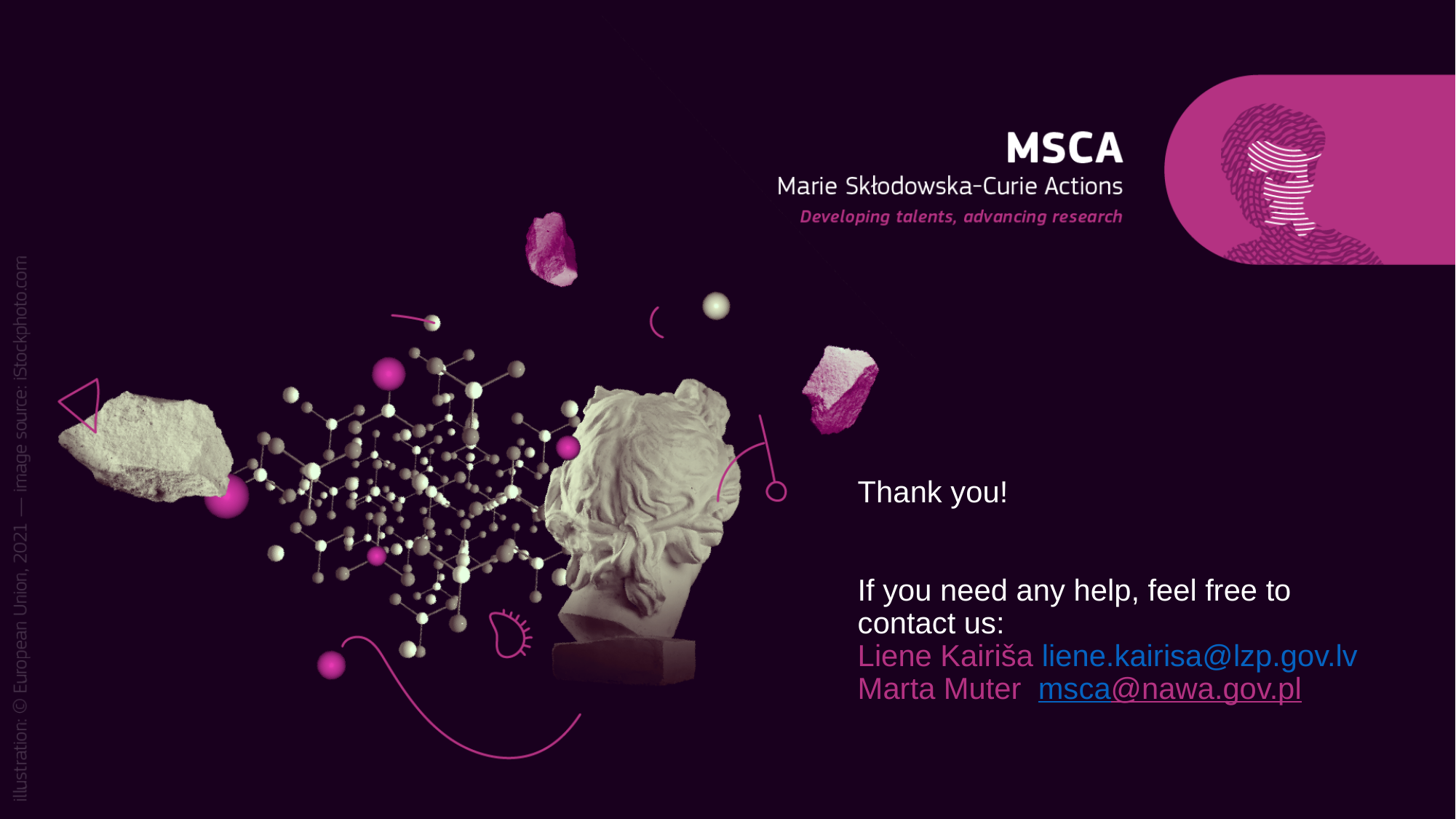

# Thank you! If you need any help, feel free to contact us: Liene Kairiša liene.kairisa@lzp.gov.lv Marta Muter  msca@nawa.gov.pl